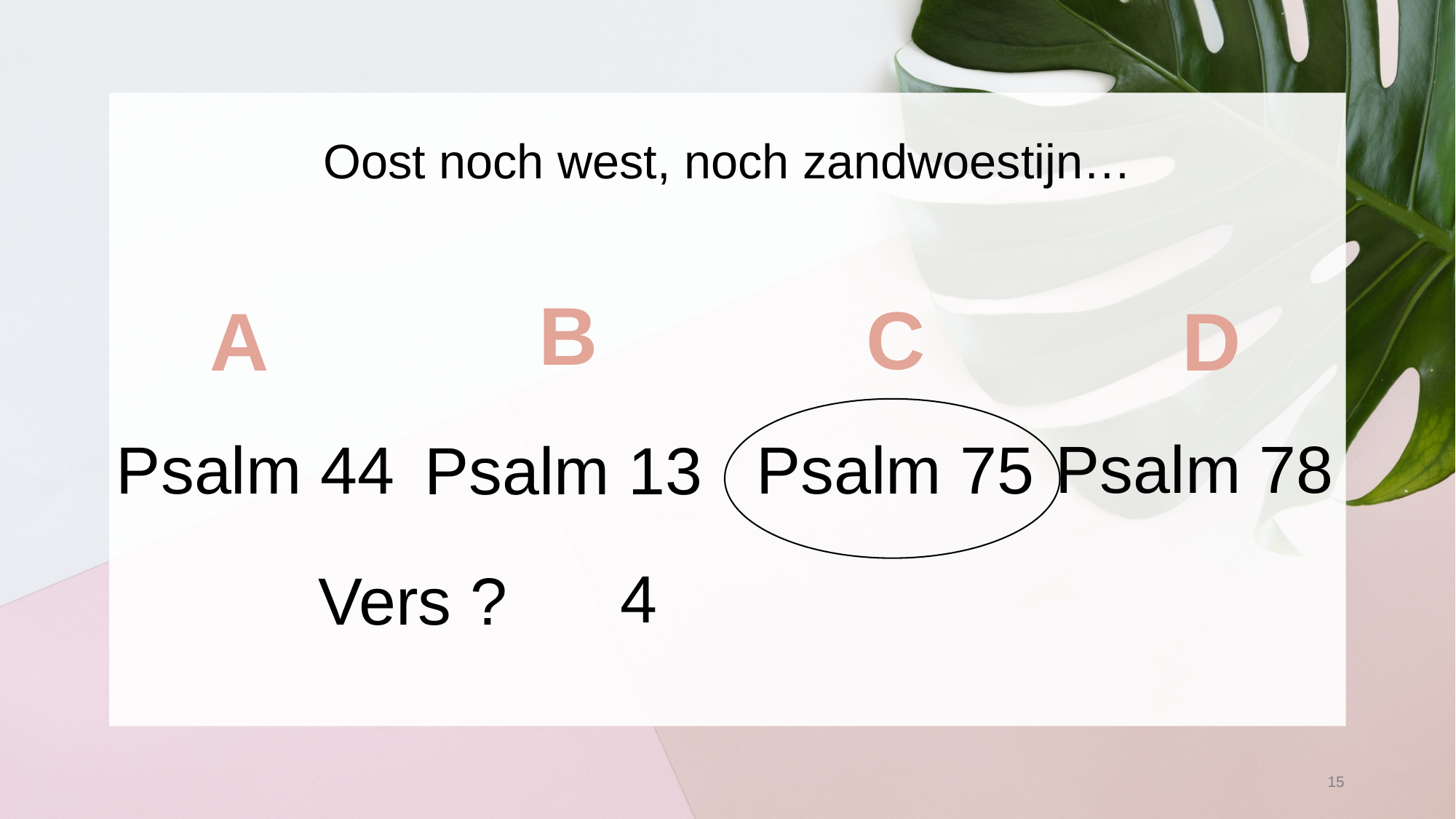

# Oost noch west, noch zandwoestijn…
B
C
A
D

Psalm 78

Psalm 44

Psalm 75

Psalm 13

4

Vers ?

15